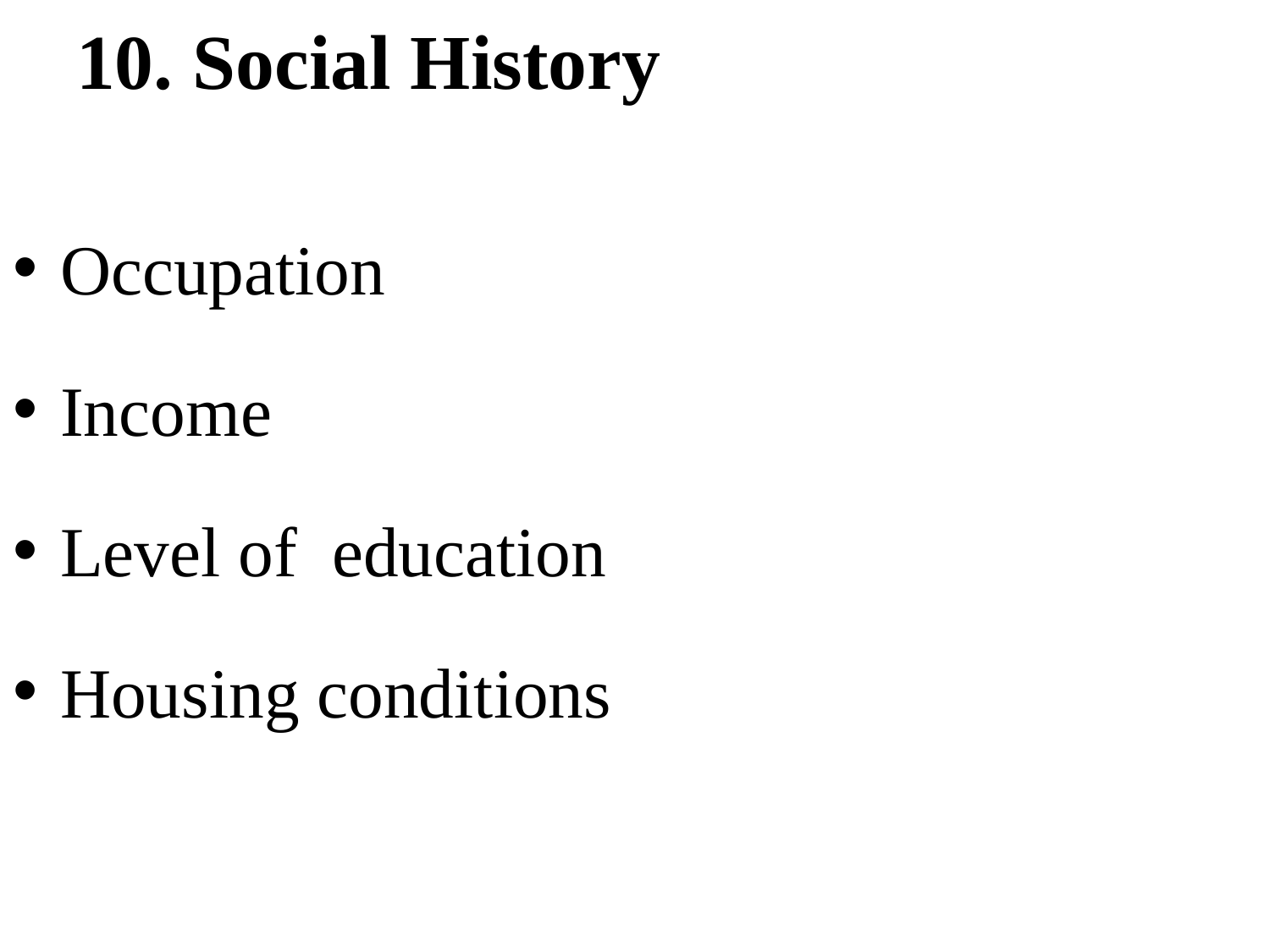

# 10. Social History
Occupation
Income
Level of  education
Housing conditions